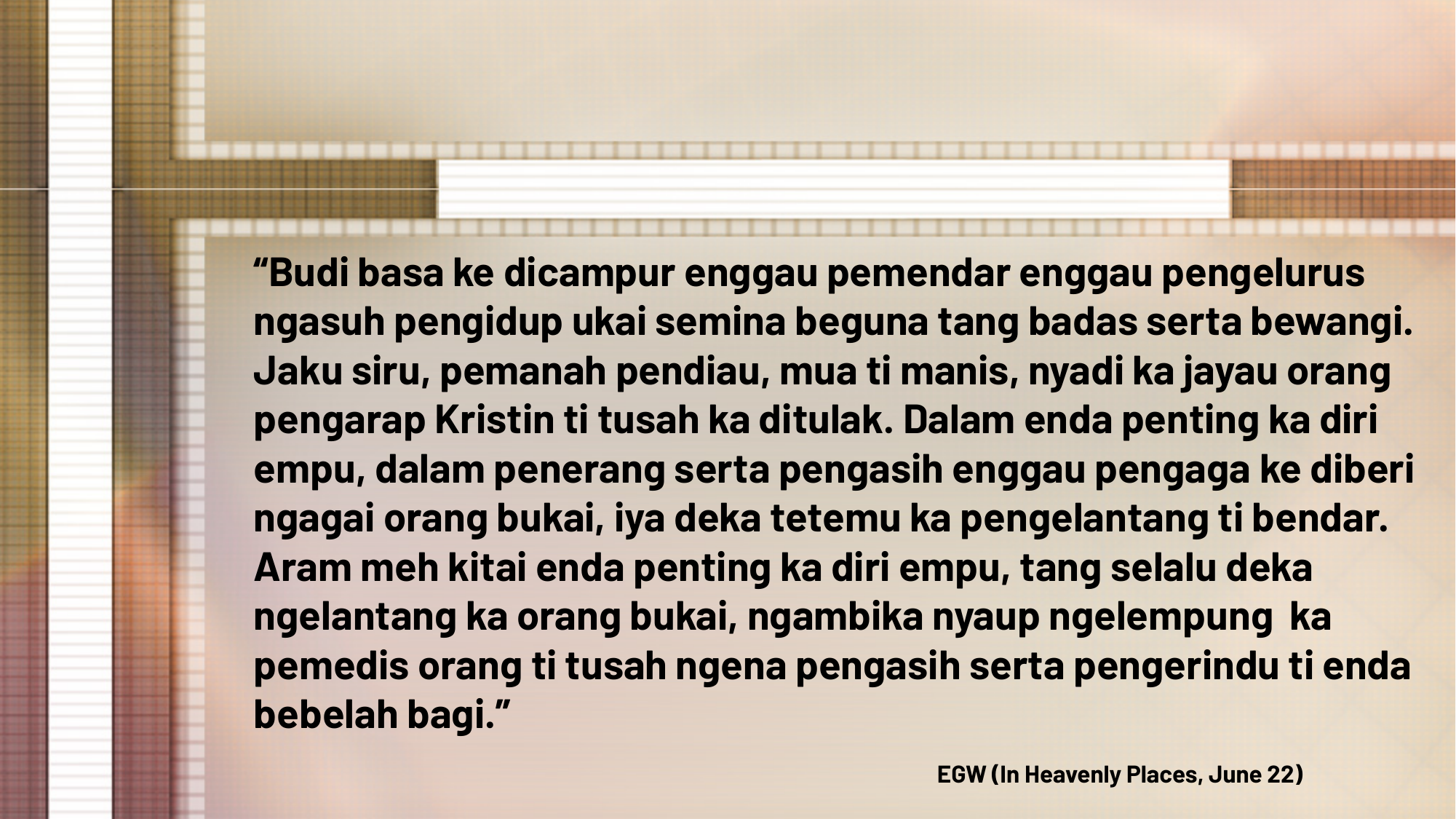

“Budi basa ke dicampur enggau pemendar enggau pengelurus ngasuh pengidup ukai semina beguna tang badas serta bewangi. Jaku siru, pemanah pendiau, mua ti manis, nyadi ka jayau orang pengarap Kristin ti tusah ka ditulak. Dalam enda penting ka diri empu, dalam penerang serta pengasih enggau pengaga ke diberi ngagai orang bukai, iya deka tetemu ka pengelantang ti bendar.
Aram meh kitai enda penting ka diri empu, tang selalu deka ngelantang ka orang bukai, ngambika nyaup ngelempung  ka pemedis orang ti tusah ngena pengasih serta pengerindu ti enda  bebelah bagi.”
EGW (In Heavenly Places, June 22)